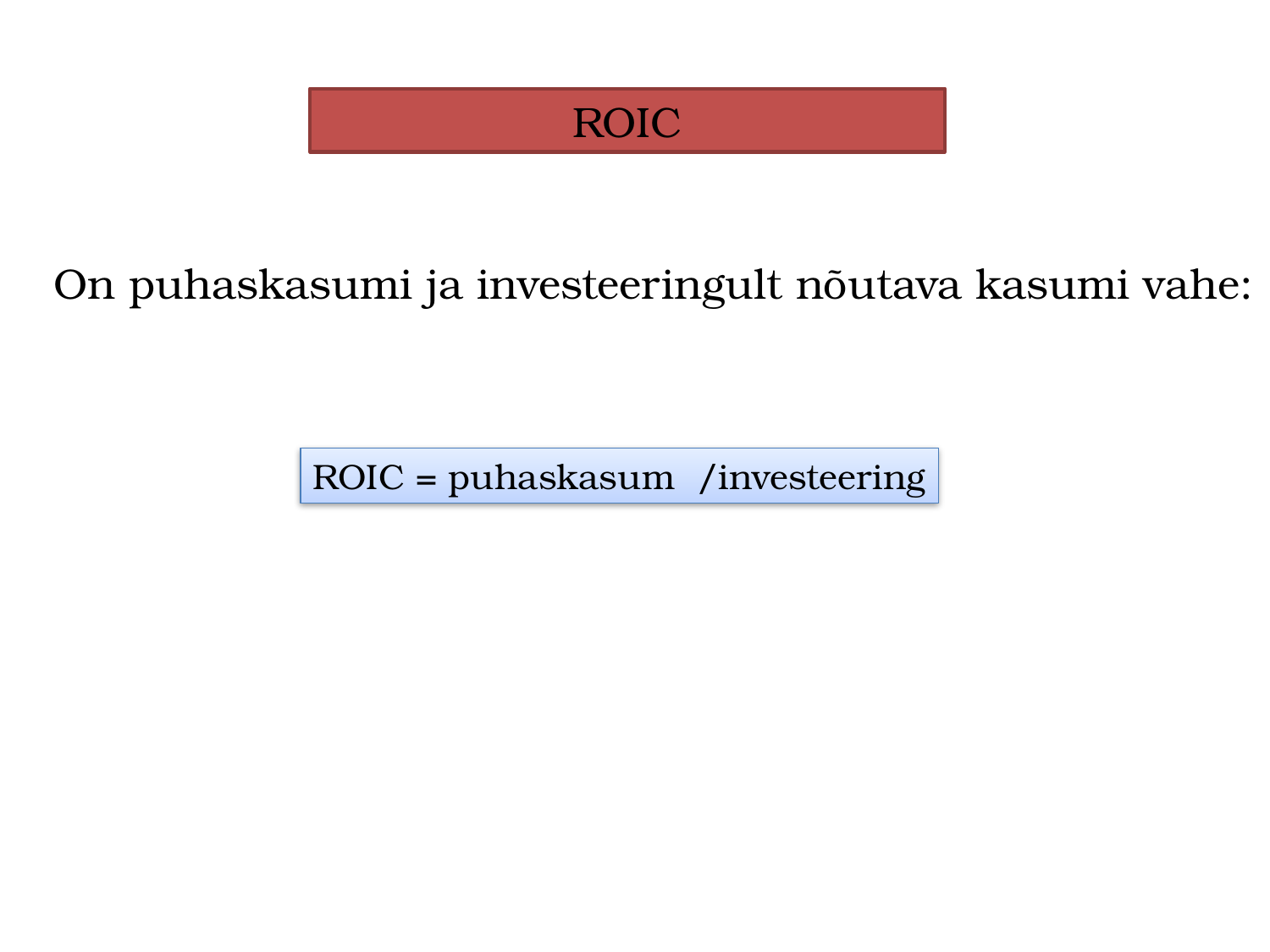

ROIC
On puhaskasumi ja investeeringult nõutava kasumi vahe:
ROIC = puhaskasum  /investeering